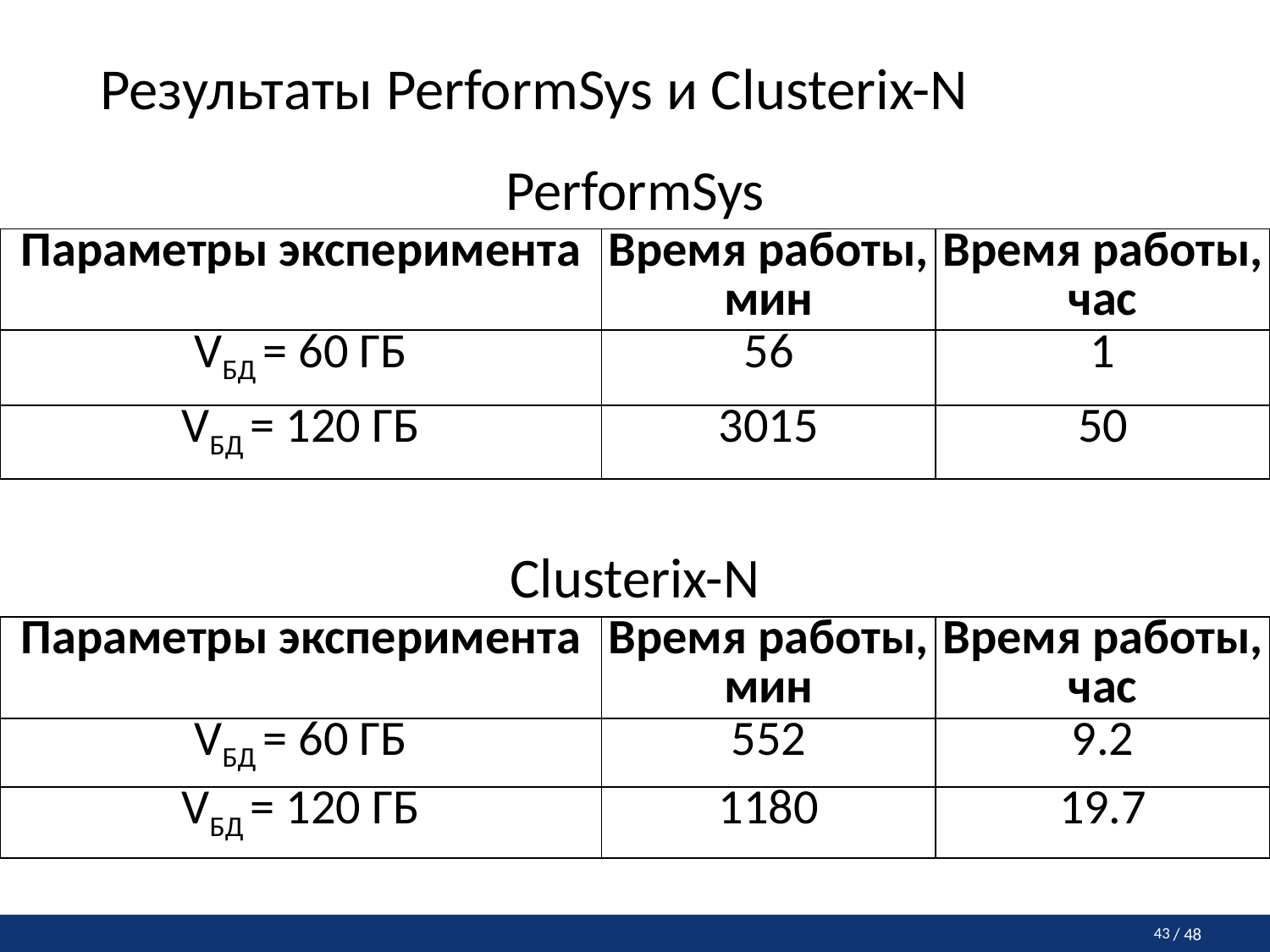

# Результаты PerformSys и Clusterix-N
PerformSys
| Параметры эксперимента | Время работы, мин | Время работы, час |
| --- | --- | --- |
| VБД = 60 ГБ | 56 | 1 |
| VБД = 120 ГБ | 3015 | 50 |
Clusterix-N
| Параметры эксперимента | Время работы, мин | Время работы, час |
| --- | --- | --- |
| VБД = 60 ГБ | 552 | 9.2 |
| VБД = 120 ГБ | 1180 | 19.7 |
43